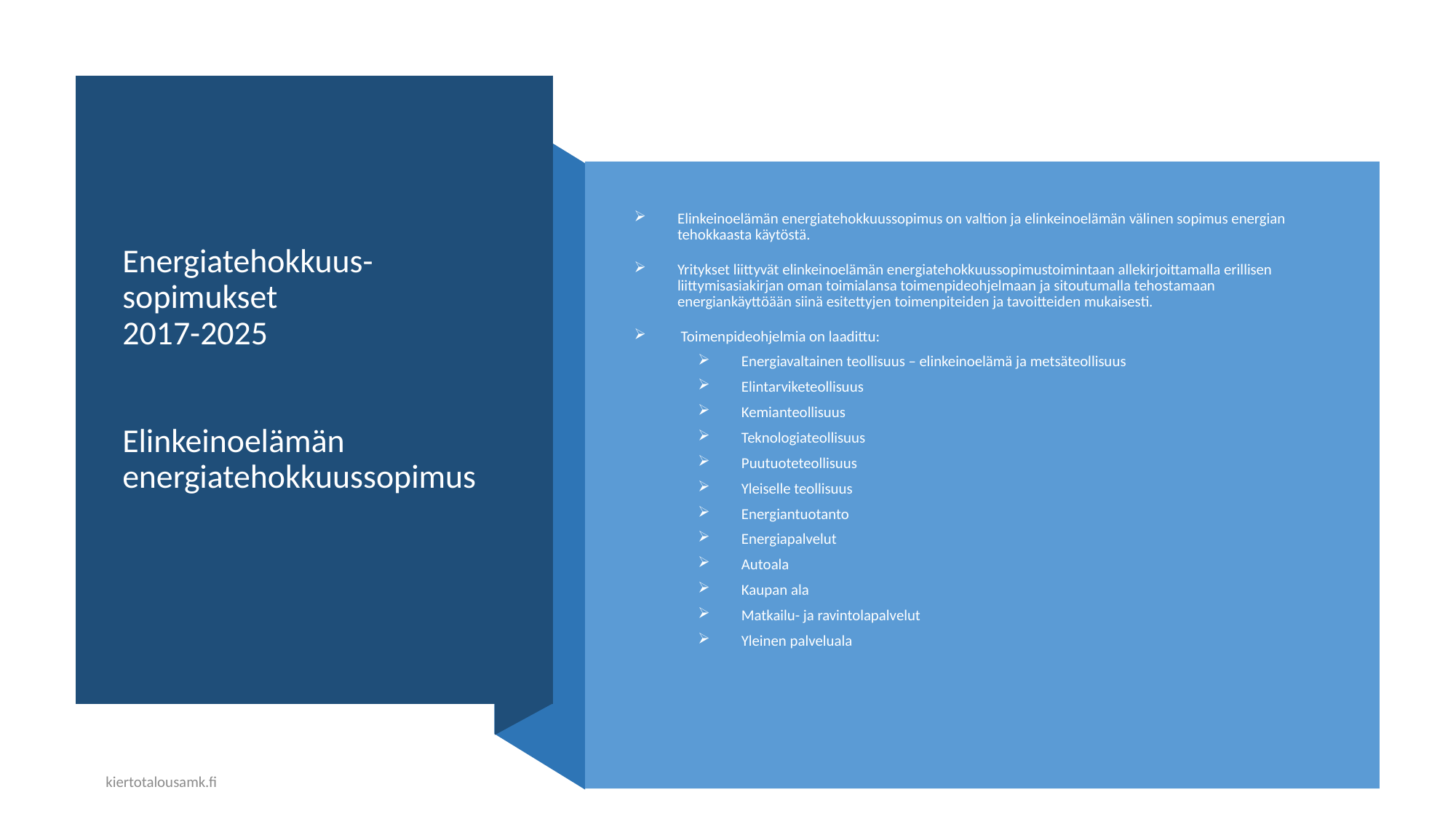

# Energiatehokkuus-sopimukset 2017-2025 Elinkeinoelämän energiatehokkuussopimus

Elinkeinoelämän energiatehokkuussopimus on valtion ja elinkeinoelämän välinen sopimus energian tehokkaasta käytöstä.
Yritykset liittyvät elinkeinoelämän energiatehokkuussopimustoimintaan allekirjoittamalla erillisen liittymisasiakirjan oman toimialansa toimenpideohjelmaan ja sitoutumalla tehostamaan energiankäyttöään siinä esitettyjen toimenpiteiden ja tavoitteiden mukaisesti.
 Toimenpideohjelmia on laadittu:
Energiavaltainen teollisuus – elinkeinoelämä ja metsäteollisuus
Elintarviketeollisuus
Kemianteollisuus
Teknologiateollisuus
Puutuoteteollisuus
Yleiselle teollisuus
Energiantuotanto
Energiapalvelut
Autoala
Kaupan ala
Matkailu- ja ravintolapalvelut
Yleinen palveluala

kiertotalousamk.fi